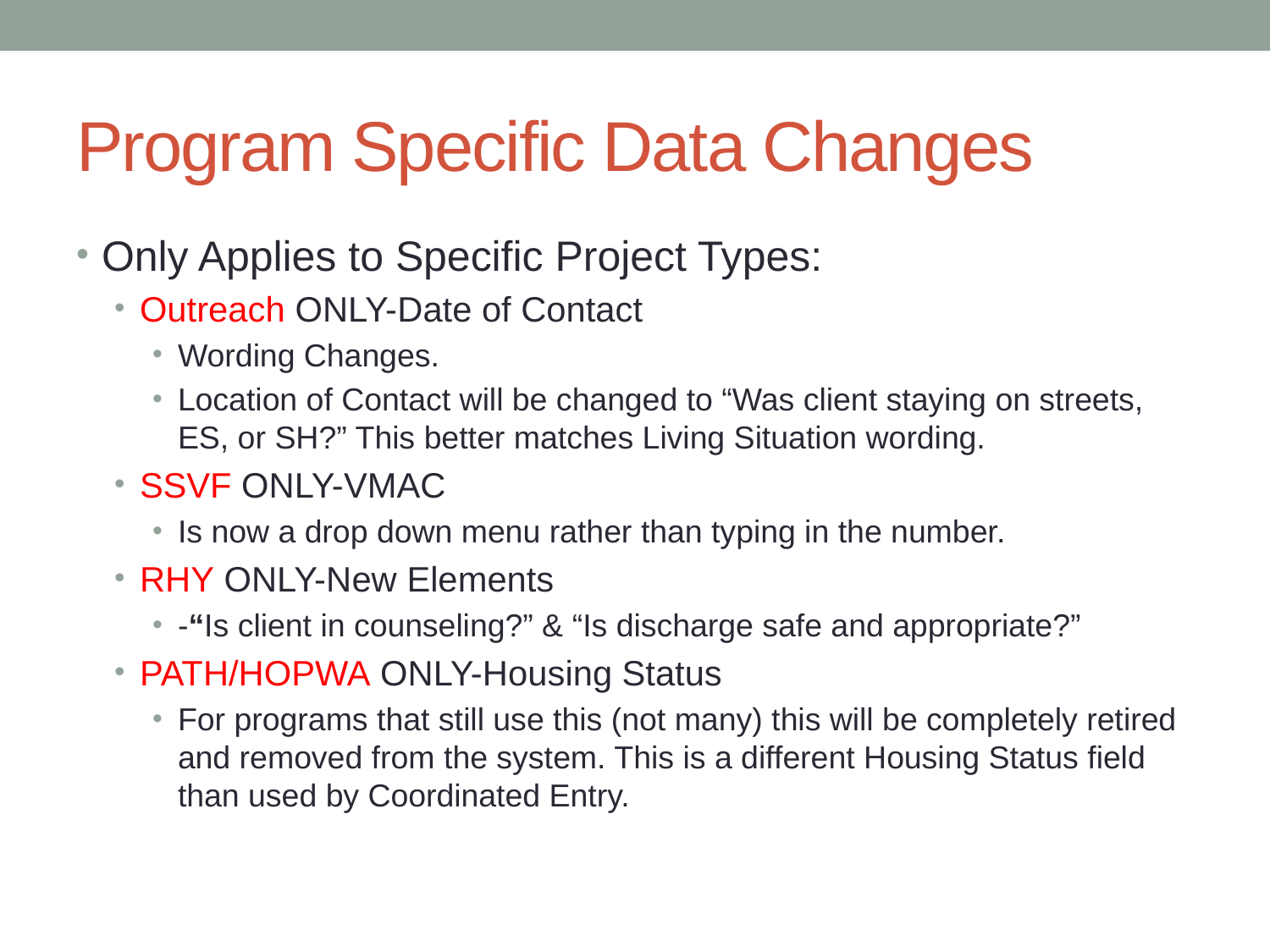

# Program Specific Data Changes
Only Applies to Specific Project Types:
Outreach ONLY-Date of Contact
Wording Changes.
Location of Contact will be changed to “Was client staying on streets, ES, or SH?” This better matches Living Situation wording.
SSVF ONLY-VMAC
Is now a drop down menu rather than typing in the number.
RHY ONLY-New Elements
-“Is client in counseling?” & “Is discharge safe and appropriate?”
PATH/HOPWA ONLY-Housing Status
For programs that still use this (not many) this will be completely retired and removed from the system. This is a different Housing Status field than used by Coordinated Entry.